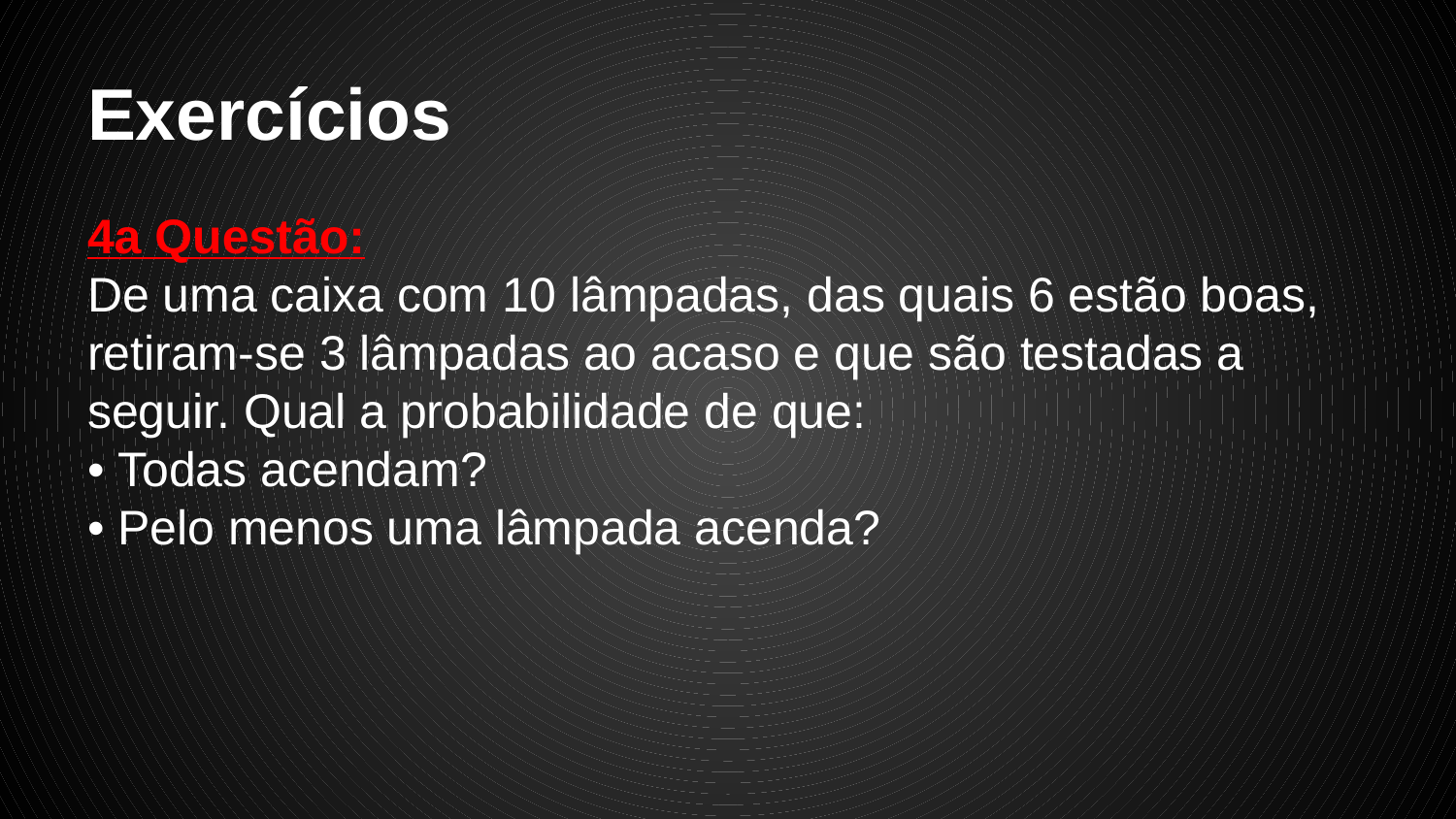

# Exercícios
4a Questão:
De uma caixa com 10 lâmpadas, das quais 6 estão boas, retiram-se 3 lâmpadas ao acaso e que são testadas a seguir. Qual a probabilidade de que:
• Todas acendam?
• Pelo menos uma lâmpada acenda?